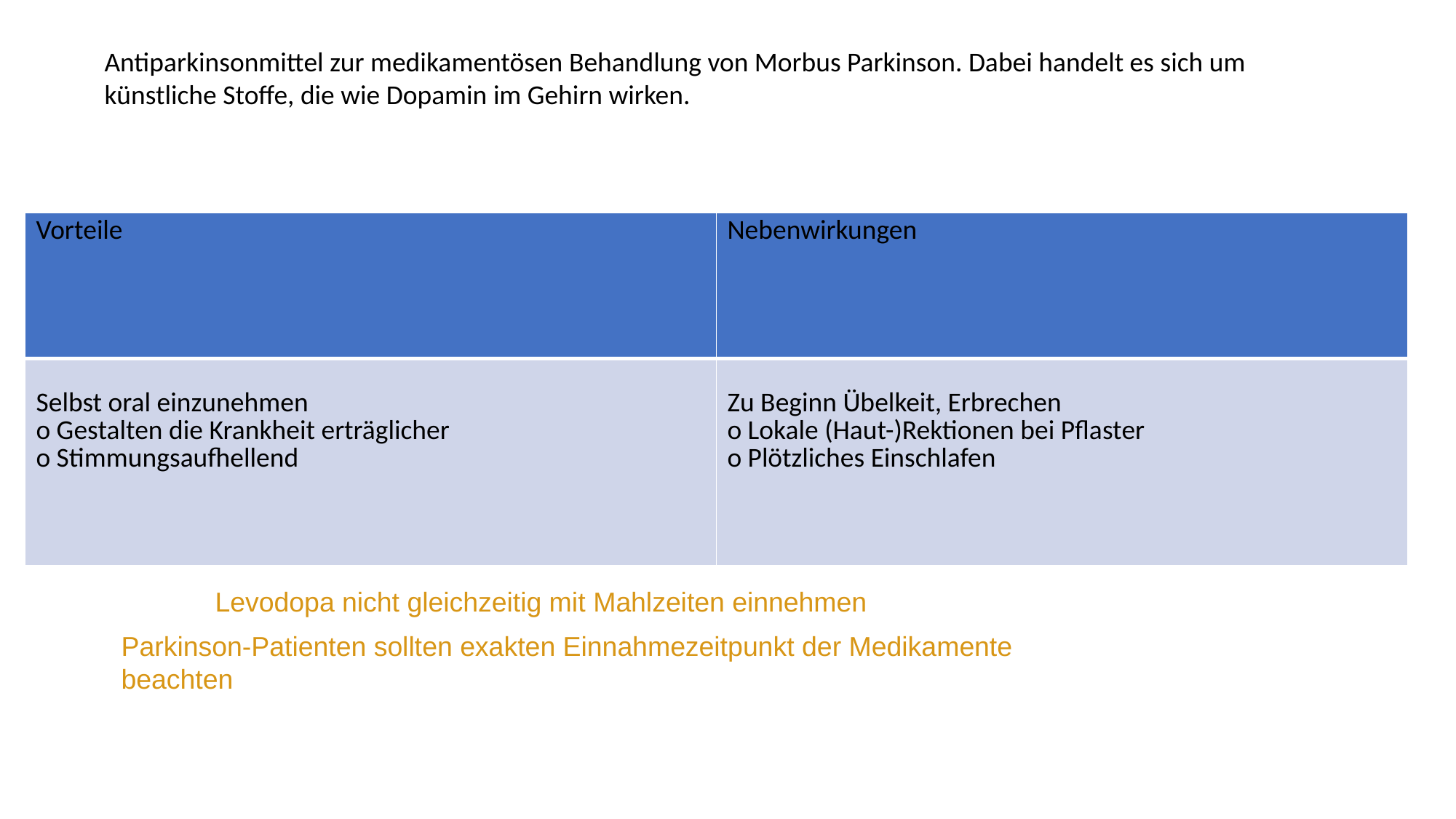

Antiparkinsonmittel zur medikamentösen Behandlung von Morbus Parkinson. Dabei handelt es sich um künstliche Stoffe, die wie Dopamin im Gehirn wirken.
| Vorteile | Nebenwirkungen |
| --- | --- |
| Selbst oral einzunehmen o Gestalten die Krankheit erträglicher o Stimmungsaufhellend | Zu Beginn Übelkeit, Erbrechen o Lokale (Haut-)Rektionen bei Pflaster o Plötzliches Einschlafen |
Levodopa nicht gleichzeitig mit Mahlzeiten einnehmen

Parkinson-Patienten sollten exakten Einnahmezeitpunkt der Medikamente beachten